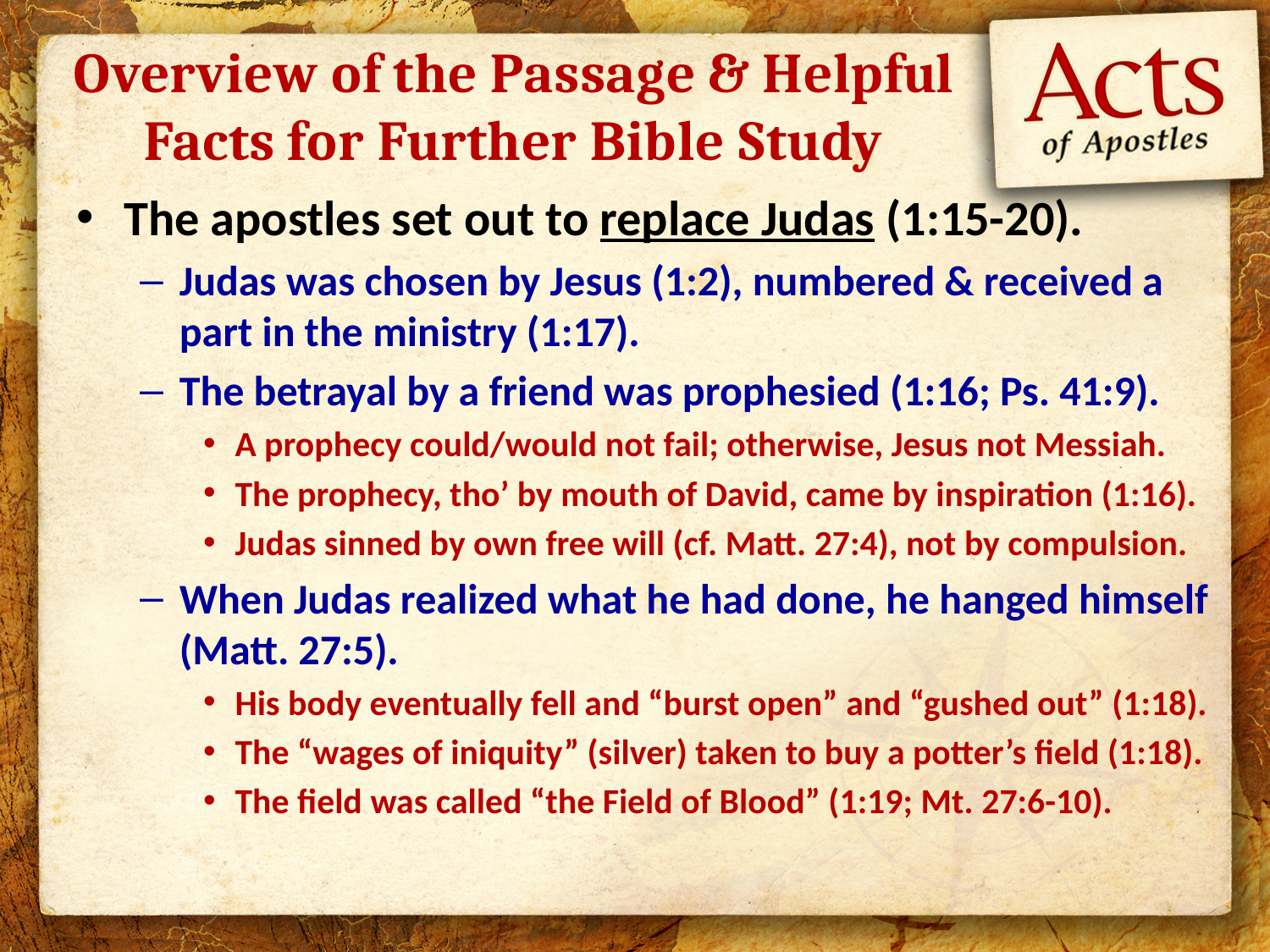

# Overview of the Passage & Helpful Facts for Further Bible Study
The apostles set out to replace Judas (1:15-20).
Judas was chosen by Jesus (1:2), numbered & received a part in the ministry (1:17).
The betrayal by a friend was prophesied (1:16; Ps. 41:9).
A prophecy could/would not fail; otherwise, Jesus not Messiah.
The prophecy, tho’ by mouth of David, came by inspiration (1:16).
Judas sinned by own free will (cf. Matt. 27:4), not by compulsion.
When Judas realized what he had done, he hanged himself (Matt. 27:5).
His body eventually fell and “burst open” and “gushed out” (1:18).
The “wages of iniquity” (silver) taken to buy a potter’s field (1:18).
The field was called “the Field of Blood” (1:19; Mt. 27:6-10).